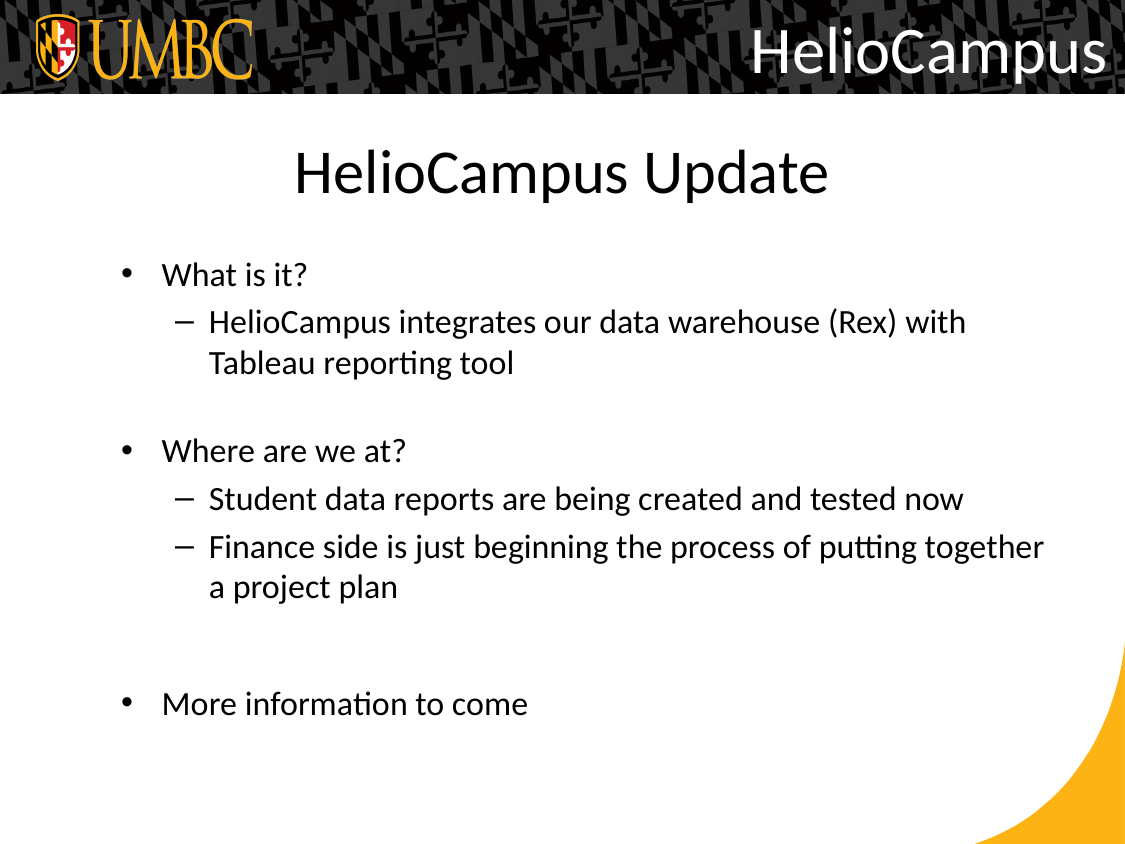

HelioCampus
# HelioCampus Update
What is it?
HelioCampus integrates our data warehouse (Rex) with Tableau reporting tool
Where are we at?
Student data reports are being created and tested now
Finance side is just beginning the process of putting together a project plan

More information to come